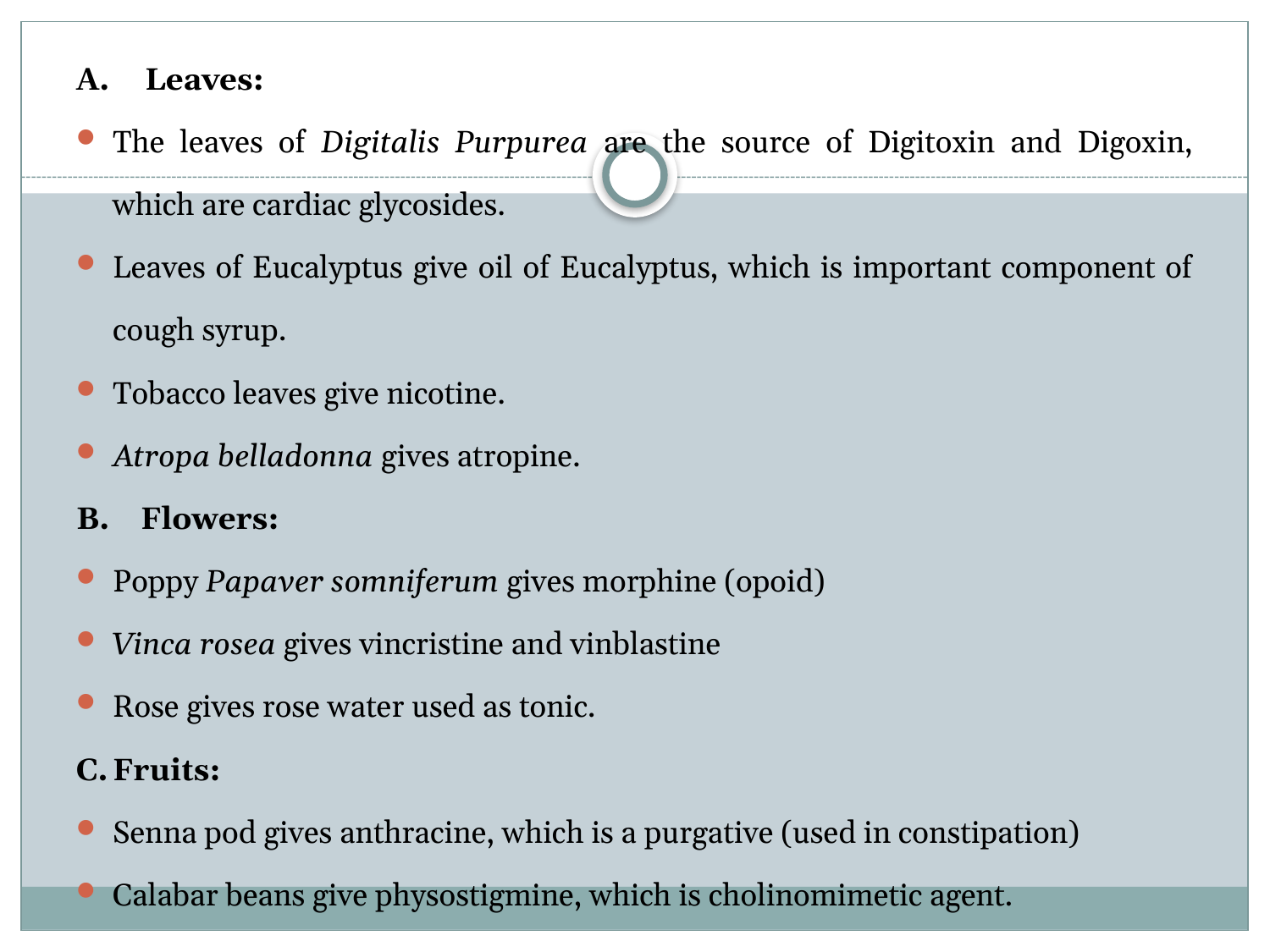

A.	Leaves:
The leaves of Digitalis Purpurea are the source of Digitoxin and Digoxin, which are cardiac glycosides.
Leaves of Eucalyptus give oil of Eucalyptus, which is important component of cough syrup.
Tobacco leaves give nicotine.
Atropa belladonna gives atropine.
B.    Flowers:
Poppy Papaver somniferum gives morphine (opoid)
Vinca rosea gives vincristine and vinblastine
Rose gives rose water used as tonic.
C.	Fruits:
Senna pod gives anthracine, which is a purgative (used in constipation)
Calabar beans give physostigmine, which is cholinomimetic agent.